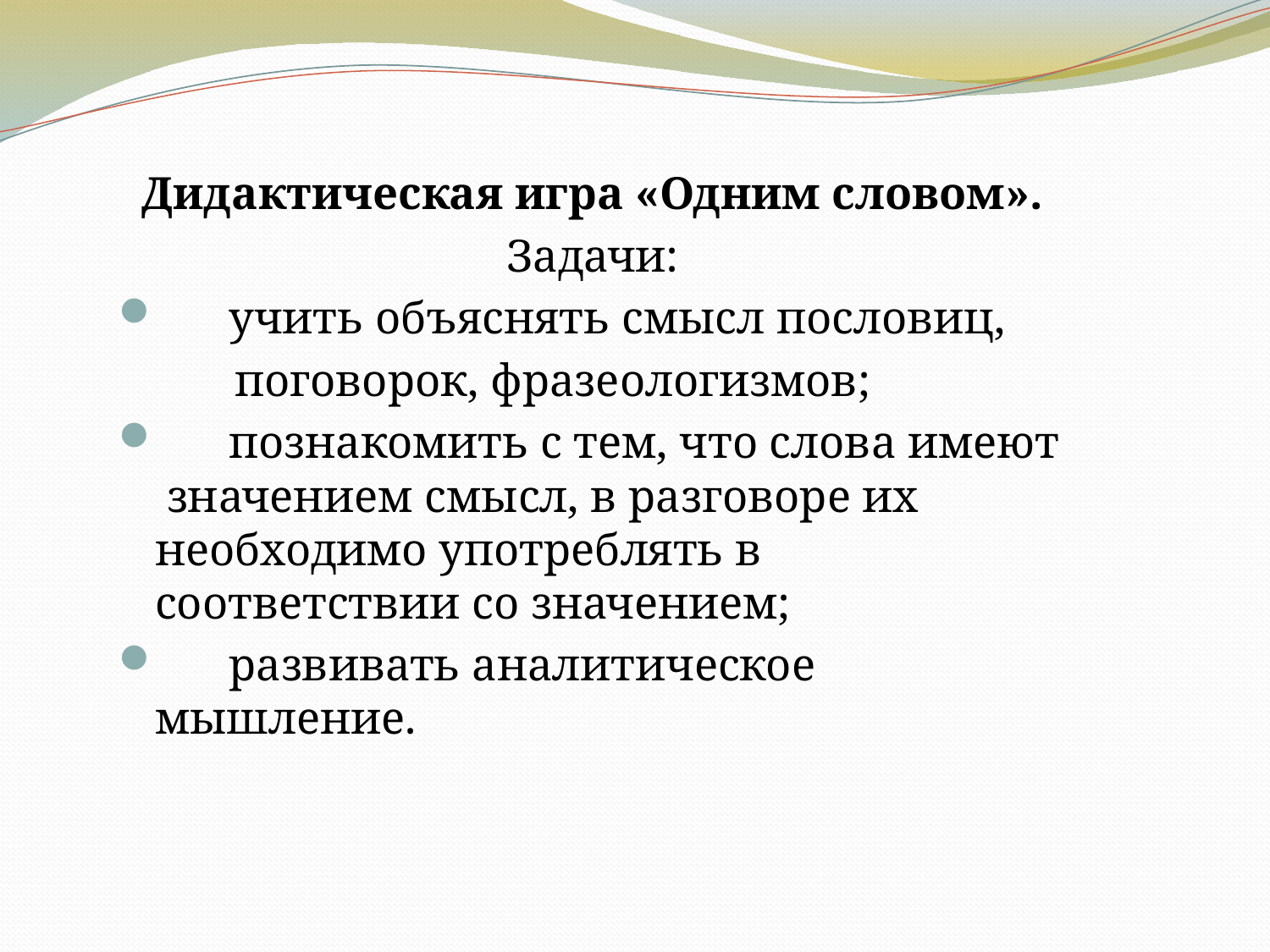

Дидактическая игра «Одним словом».
Задачи:
      учить объяснять смысл пословиц,
          поговорок, фразеологизмов;
      познакомить с тем, что слова имеют  значением смысл, в разговоре их  необходимо употреблять в соответствии со значением;
      развивать аналитическое мышление.